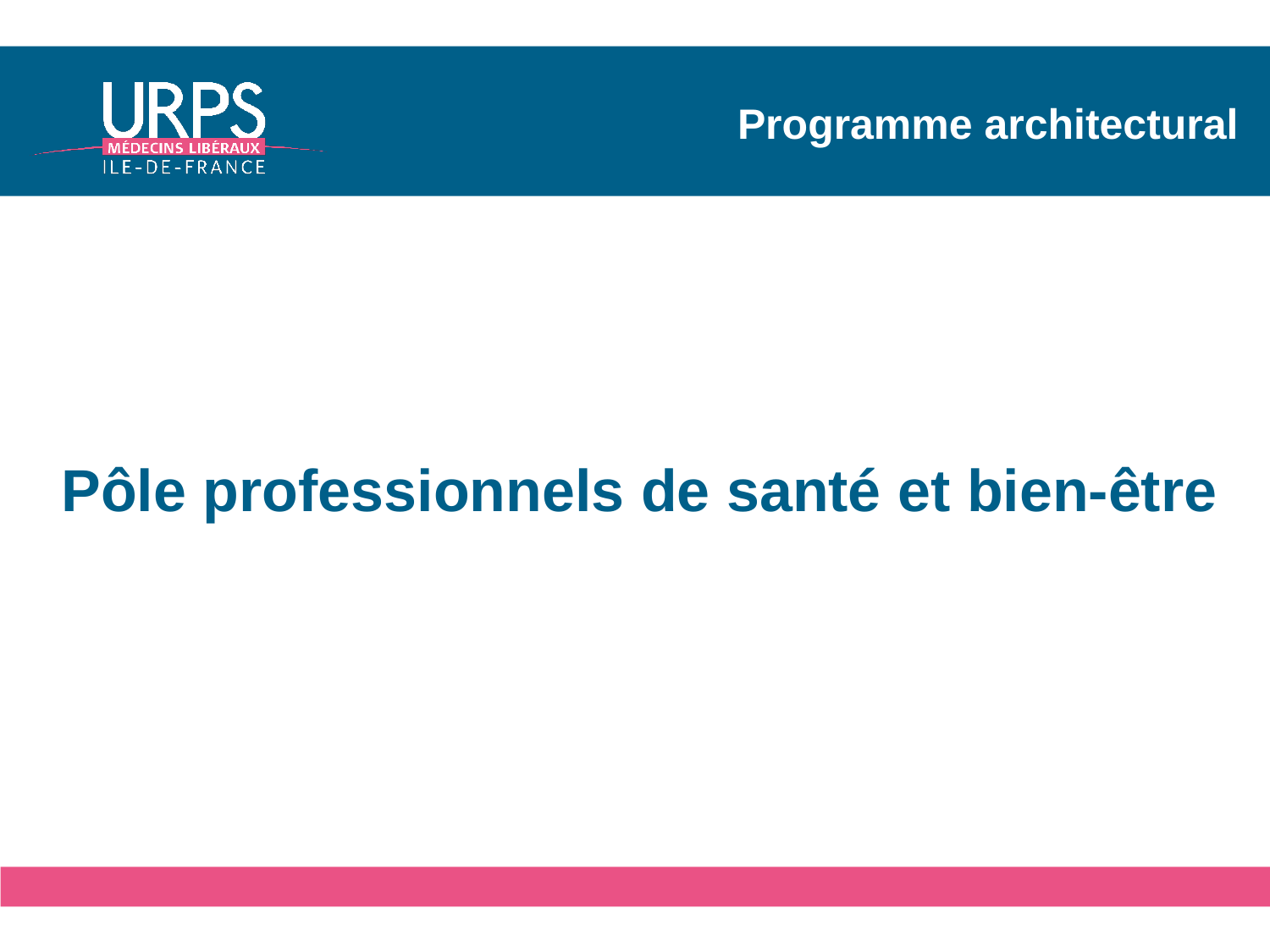

# Programme architectural
Pôle professionnels de santé et bien-être
34